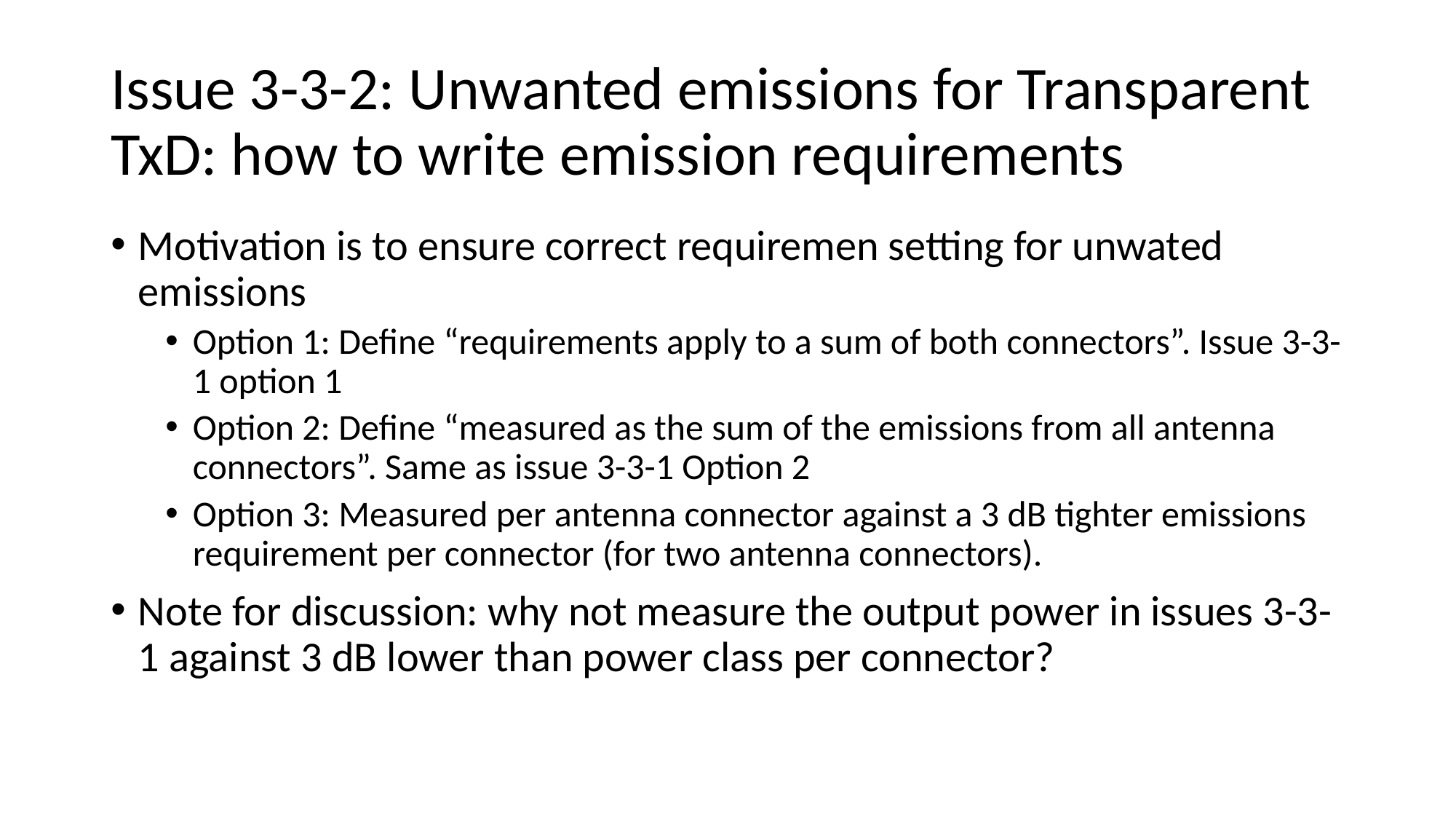

# Issue 3-3-2: Unwanted emissions for Transparent TxD: how to write emission requirements
Motivation is to ensure correct requiremen setting for unwated emissions
Option 1: Define “requirements apply to a sum of both connectors”. Issue 3-3-1 option 1
Option 2: Define “measured as the sum of the emissions from all antenna connectors”. Same as issue 3-3-1 Option 2
Option 3: Measured per antenna connector against a 3 dB tighter emissions requirement per connector (for two antenna connectors).
Note for discussion: why not measure the output power in issues 3-3-1 against 3 dB lower than power class per connector?